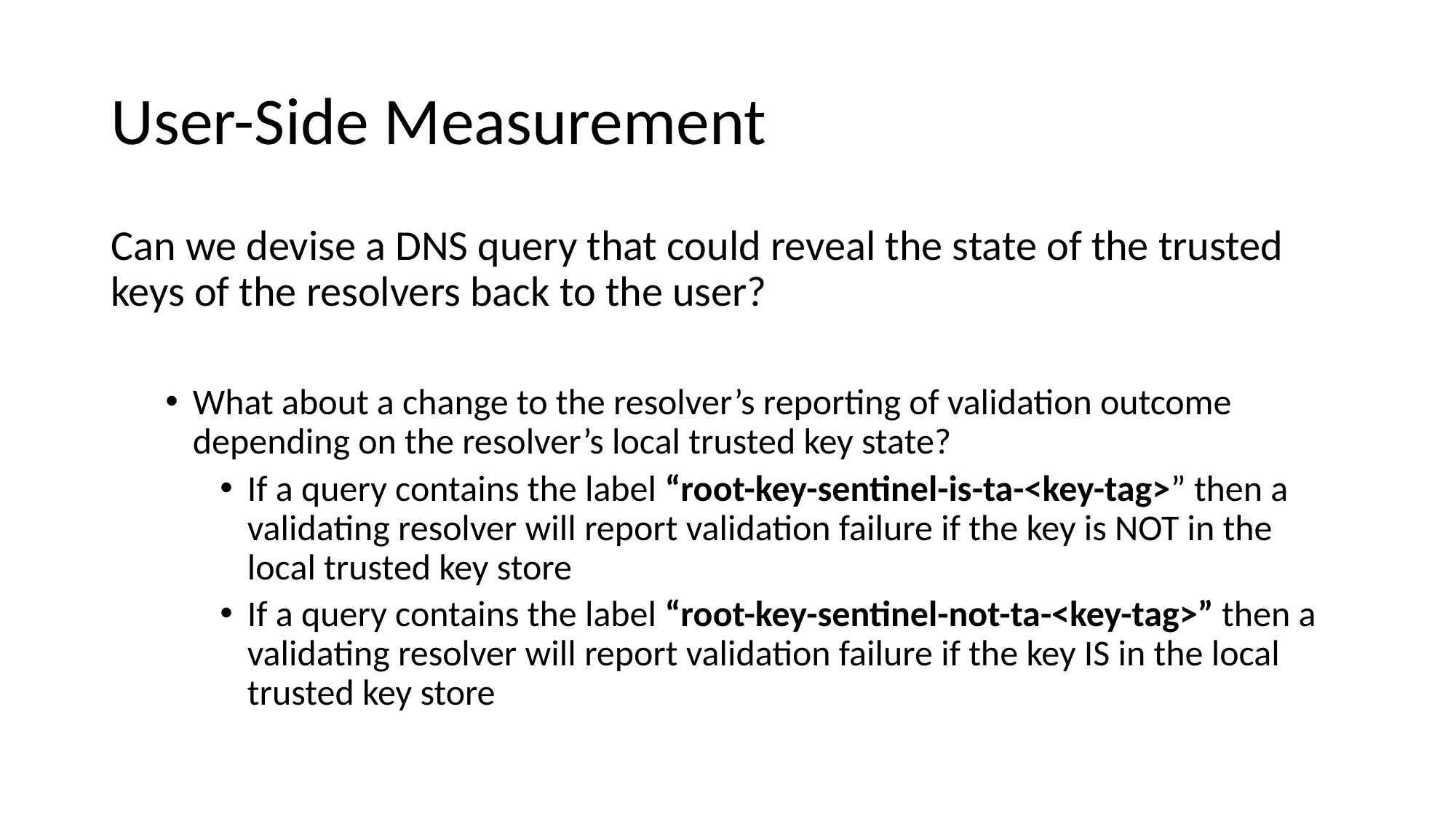

# User-Side Measurement
Can we devise a DNS query that could reveal the state of the trusted keys of the resolvers back to the user?

What about a change to the resolver’s reporting of validation outcome depending on the resolver’s local trusted key state?
If a query contains the label “root-key-sentinel-is-ta-<key-tag>” then a validating resolver will report validation failure if the key is NOT in the local trusted key store
If a query contains the label “root-key-sentinel-not-ta-<key-tag>” then a validating resolver will report validation failure if the key IS in the local trusted key store